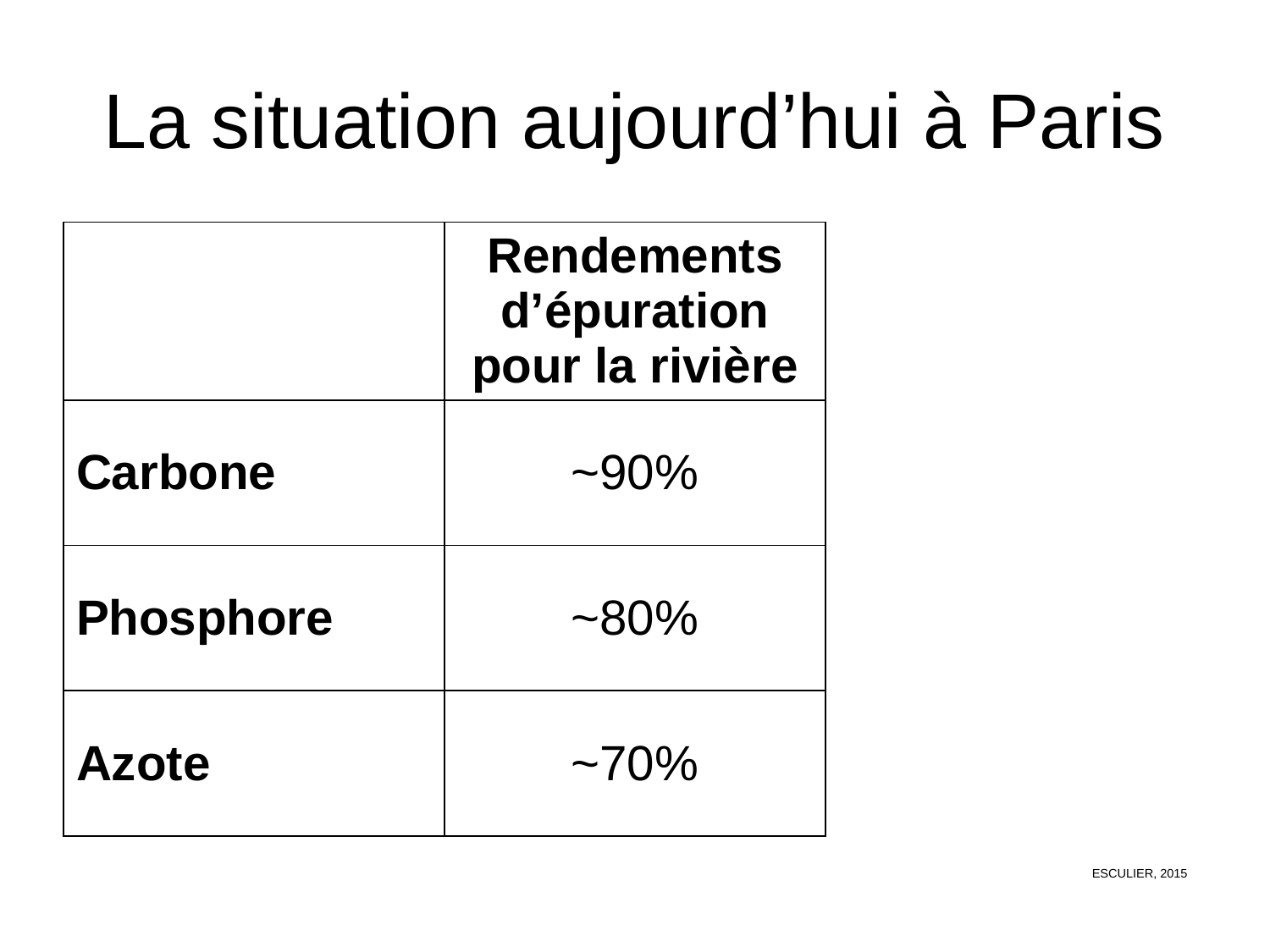

# La situation aujourd’hui à Paris
|  | Rendements d’épuration pour la rivière |
| --- | --- |
| Carbone | ~90% |
| Phosphore | ~80% |
| Azote | ~70% |
ESCULIER, 2015